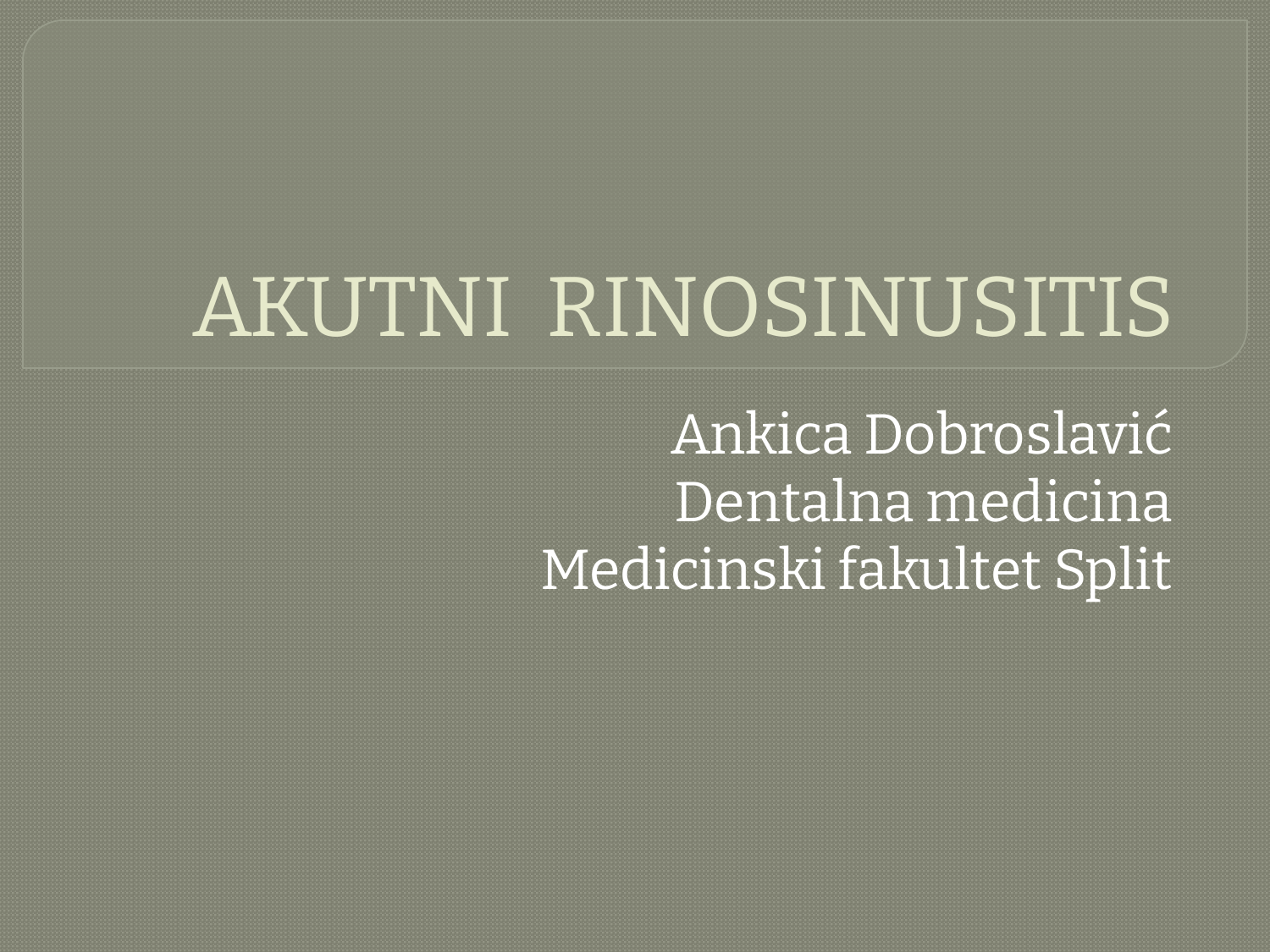

# AKUTNI  RINOSINUSITIS
Ankica Dobroslavić
Dentalna medicina
Medicinski fakultet Split